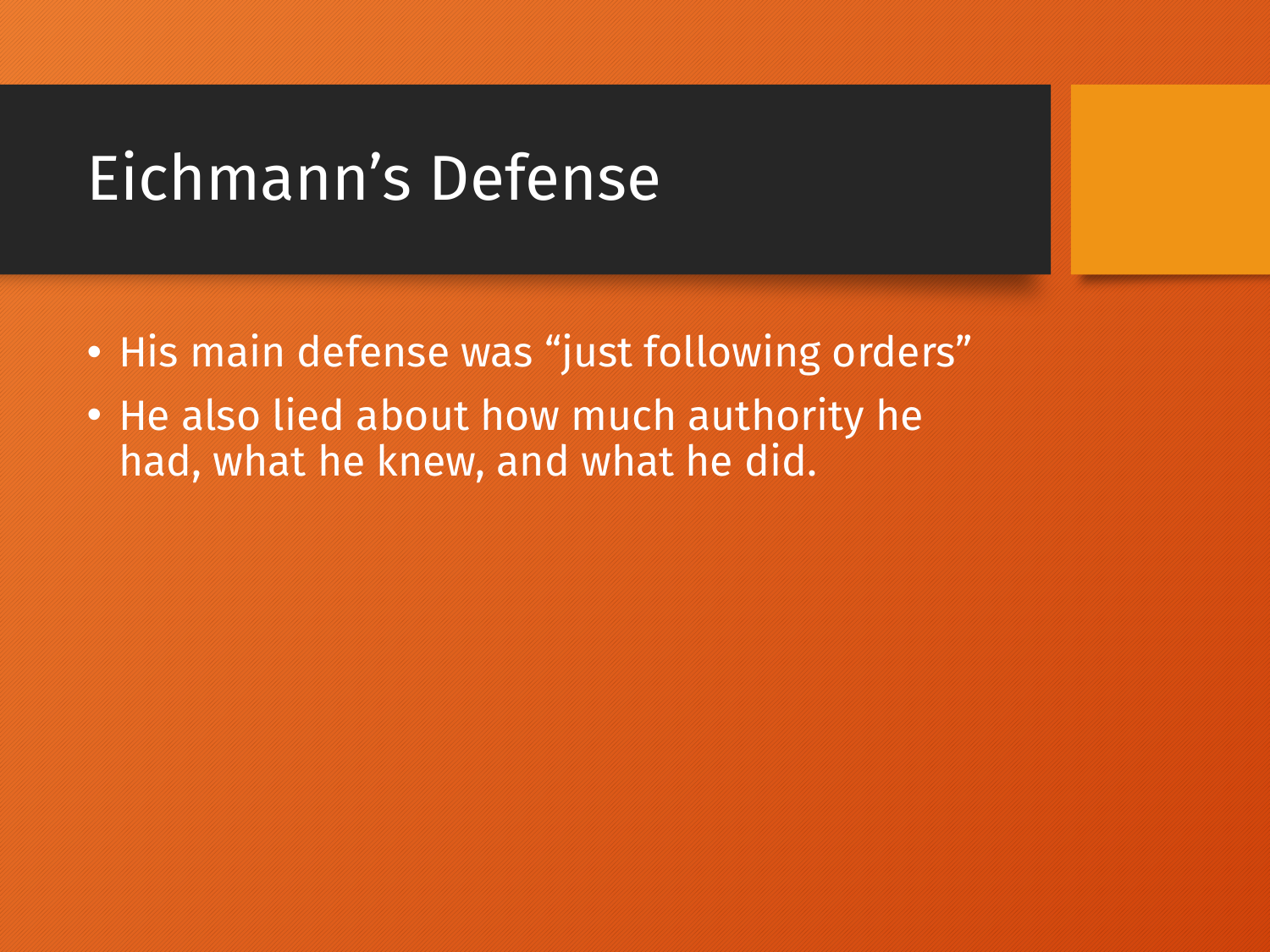

# Eichmann’s Defense
His main defense was “just following orders”
He also lied about how much authority he had, what he knew, and what he did.